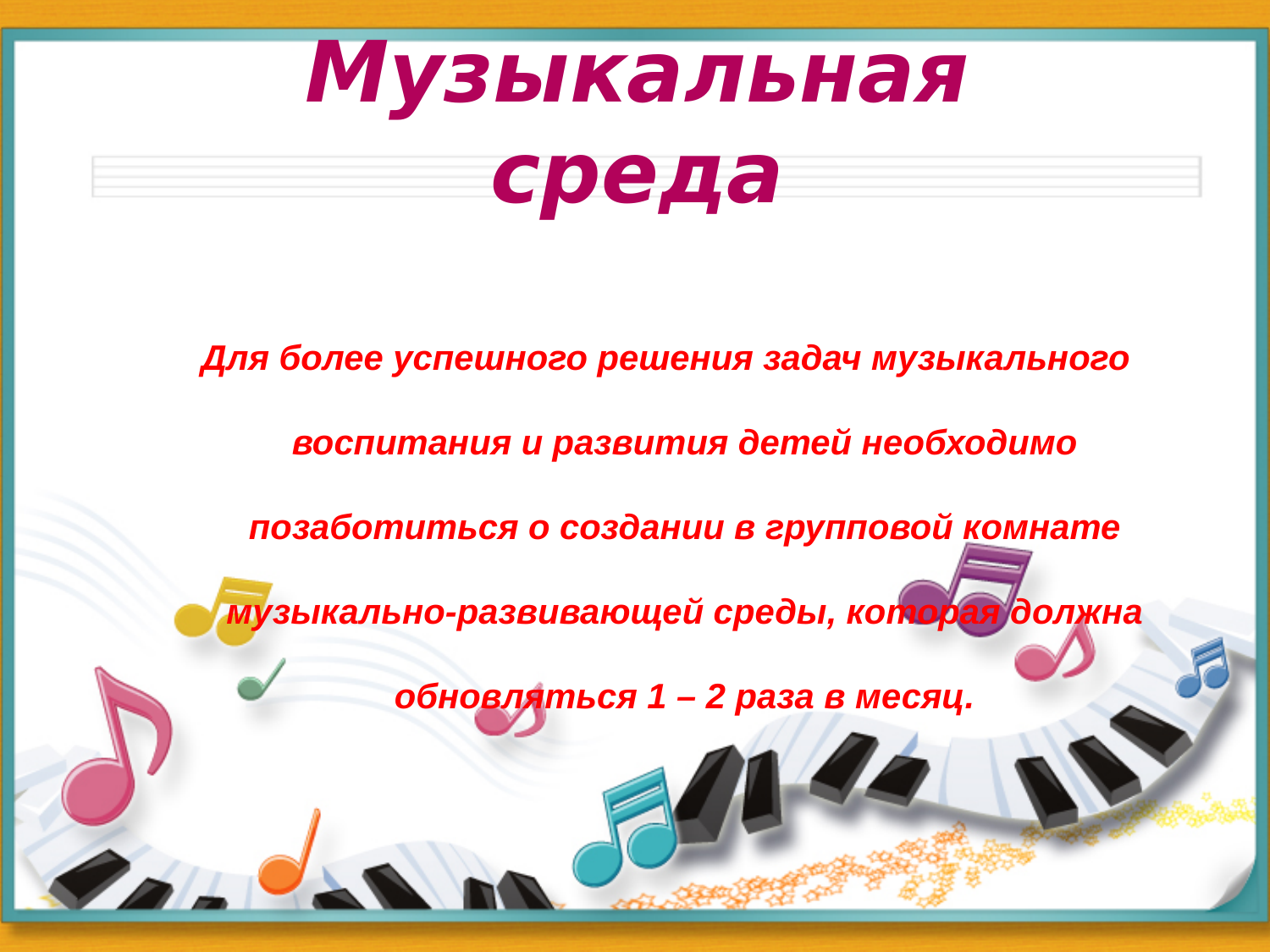

# Музыкальная среда
Для более успешного решения задач музыкального воспитания и развития детей необходимо позаботиться о создании в групповой комнате музыкально-развивающей среды, которая должна обновляться 1 – 2 раза в месяц.